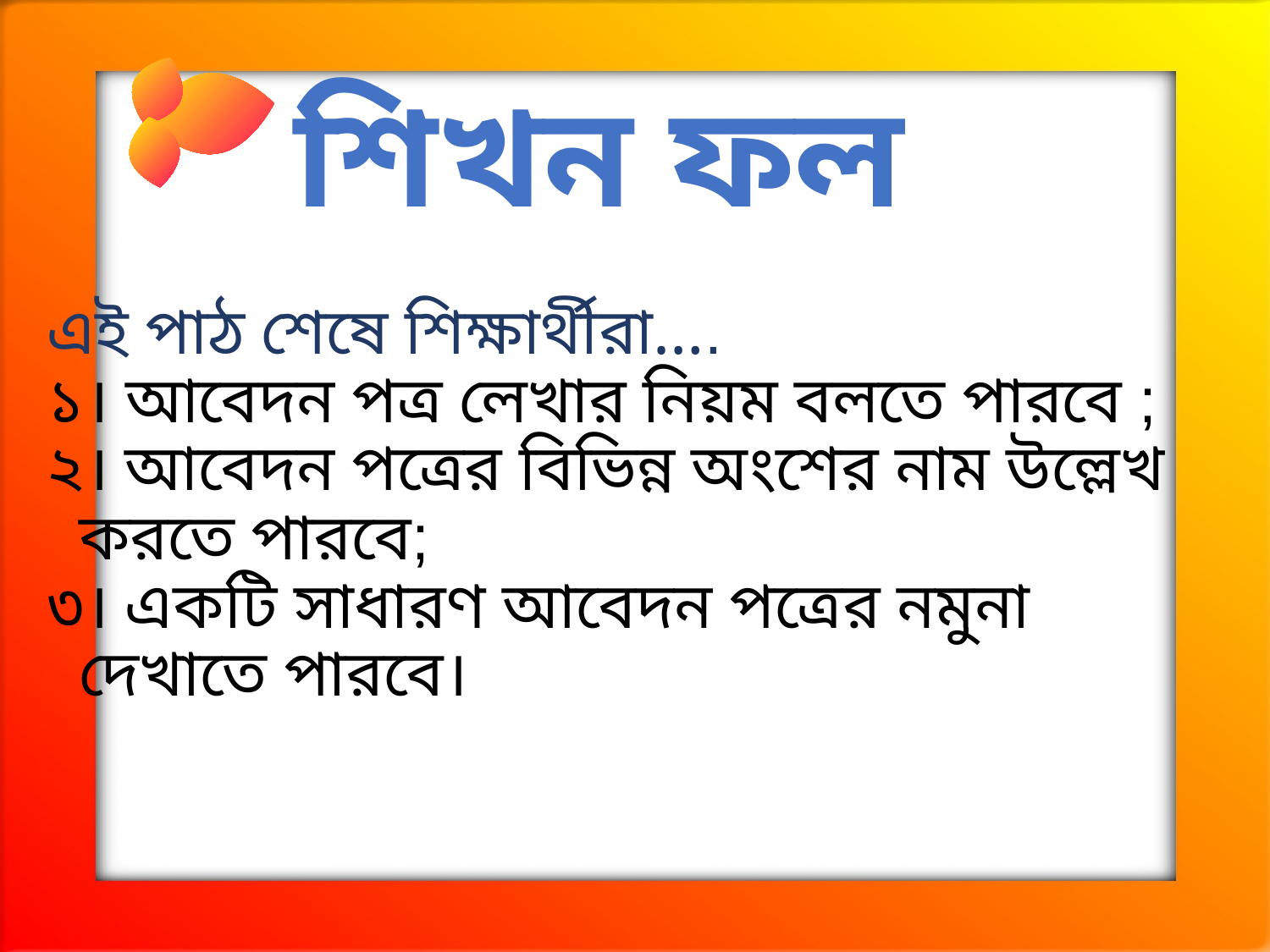

শিখন ফল
এই পাঠ শেষে শিক্ষার্থীরা….
১। আবেদন পত্র লেখার নিয়ম বলতে পারবে ;
২। আবেদন পত্রের বিভিন্ন অংশের নাম উল্লেখ করতে পারবে;
৩। একটি সাধারণ আবেদন পত্রের নমুনা দেখাতে পারবে।